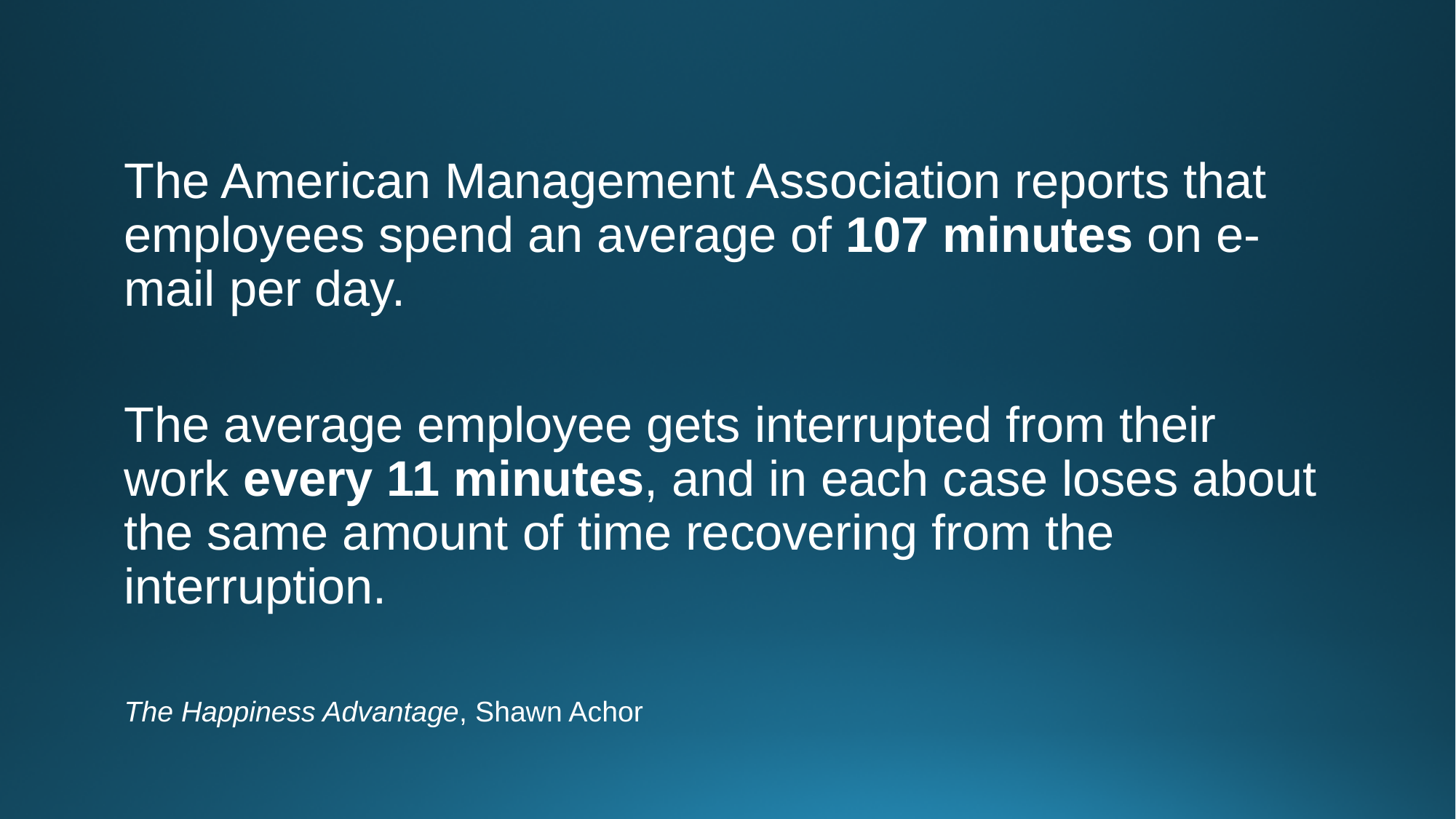

The American Management Association reports that employees spend an average of 107 minutes on e-mail per day.

The average employee gets interrupted from their work every 11 minutes, and in each case loses about the same amount of time recovering from the interruption.

The Happiness Advantage, Shawn Achor